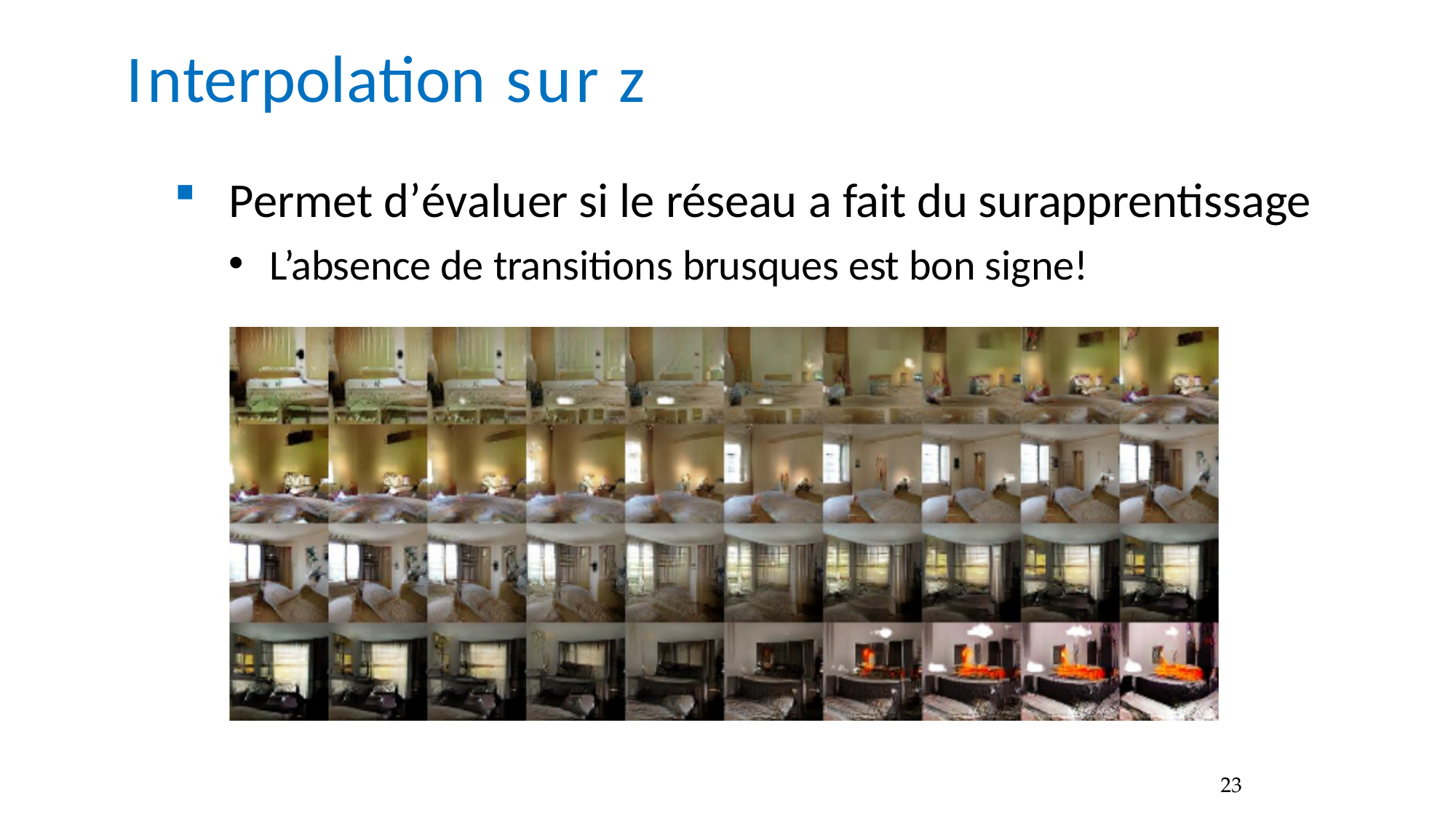

# Interpolation sur z
Permet d’évaluer si le réseau a fait du surapprentissage
L’absence de transitions brusques est bon signe!

23